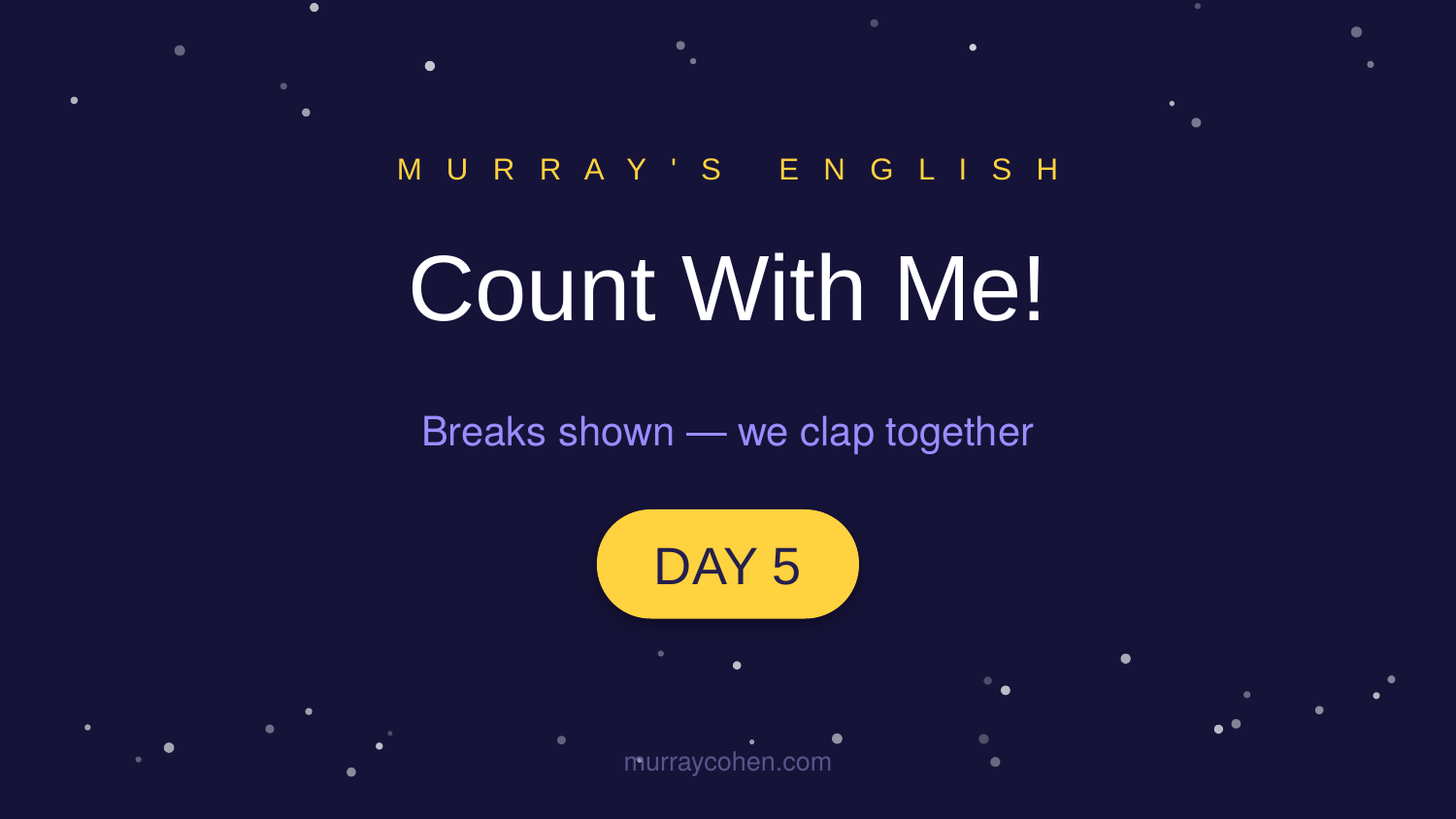

M U R R A Y ' S   E N G L I S H
Count With Me!
Breaks shown — we clap together

DAY 5

murraycohen.com